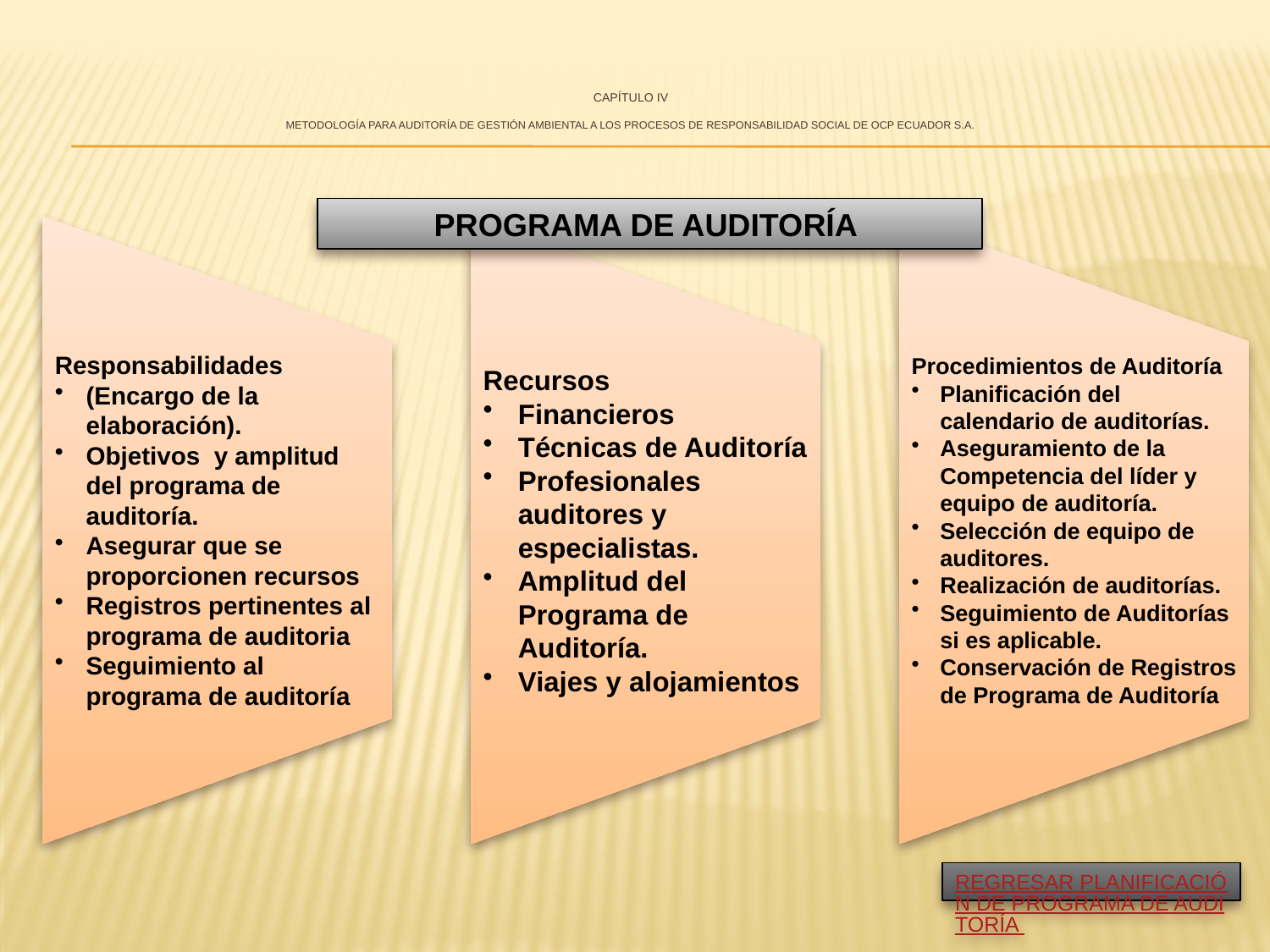

# CAPÍTULO IV METODOLOGÍA PARA AUDITORÍA DE GESTIÓN AMBIENTAL A LOS PROCESOS DE RESPONSABILIDAD SOCIAL DE OCP ECUADOR S.A.
PROGRAMA DE AUDITORÍA
Responsabilidades
(Encargo de la elaboración).
Seguimiento al programa de auditoría
Recursos
Financieros
Profesionales auditores y especialistas.
Procedimientos de Auditoría
Planificación del calendario de auditorías.
Aseguramiento de la Competencia del líder y equipo de auditoría.
Objetivos  y amplitud del programa de auditoría.
Asegurar que se proporcionen recursos
Registros pertinentes al programa de auditoria
Técnicas de Auditoría
Amplitud del Programa de Auditoría.
Viajes y alojamientos
Selección de equipo de auditores.
Realización de auditorías.
Seguimiento de Auditorías si es aplicable.
Conservación de Registros de Programa de Auditoría
REGRESAR PLANIFICACIÓN DE PROGRAMA DE AUDITORÍA